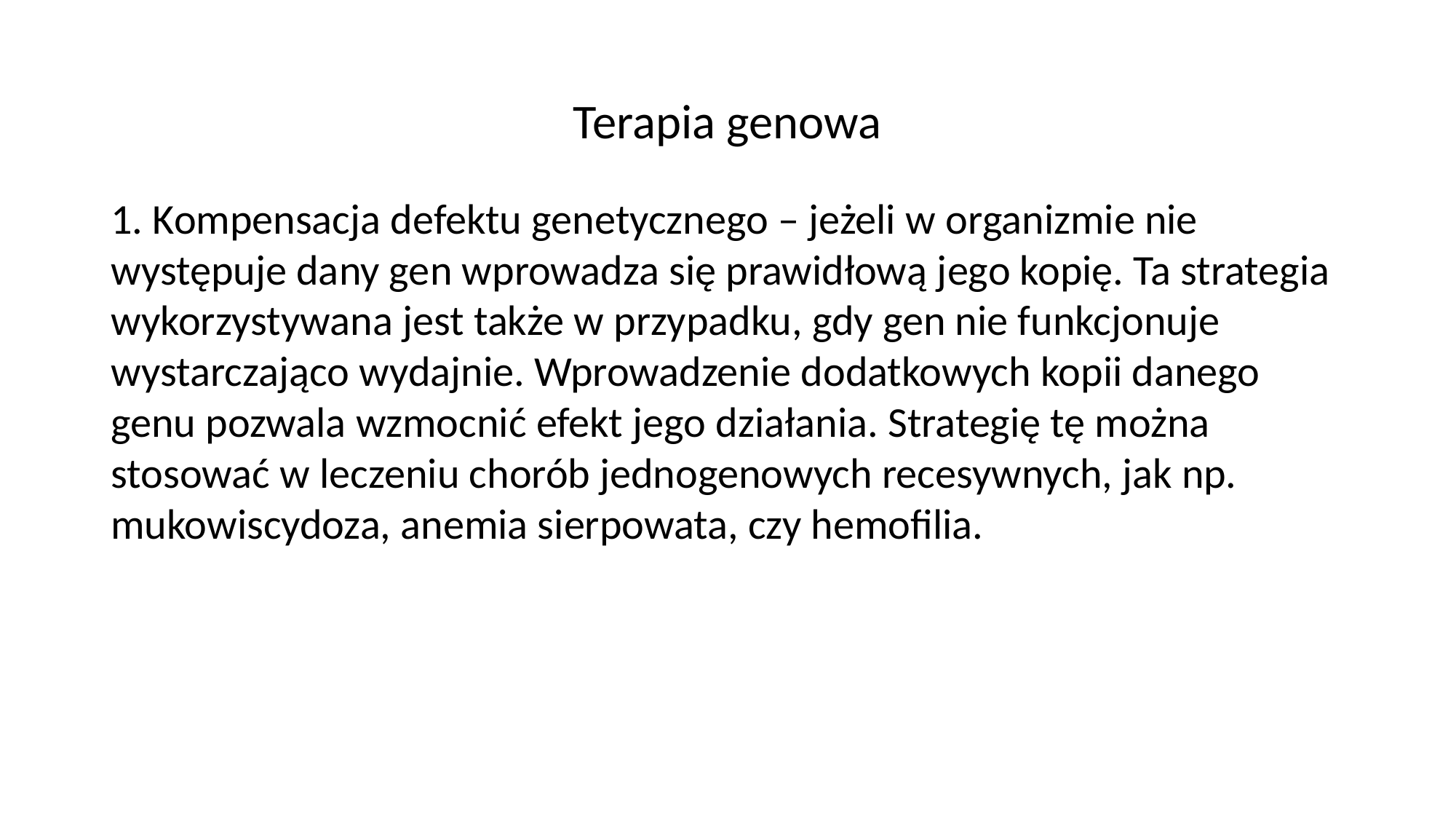

# Terapia genowa
1. Kompensacja defektu genetycznego – jeżeli w organizmie nie występuje dany gen wprowadza się prawidłową jego kopię. Ta strategia wykorzystywana jest także w przypadku, gdy gen nie funkcjonuje wystarczająco wydajnie. Wprowadzenie dodatkowych kopii danego genu pozwala wzmocnić efekt jego działania. Strategię tę można stosować w leczeniu chorób jednogenowych recesywnych, jak np. mukowiscydoza, anemia sierpowata, czy hemofilia.